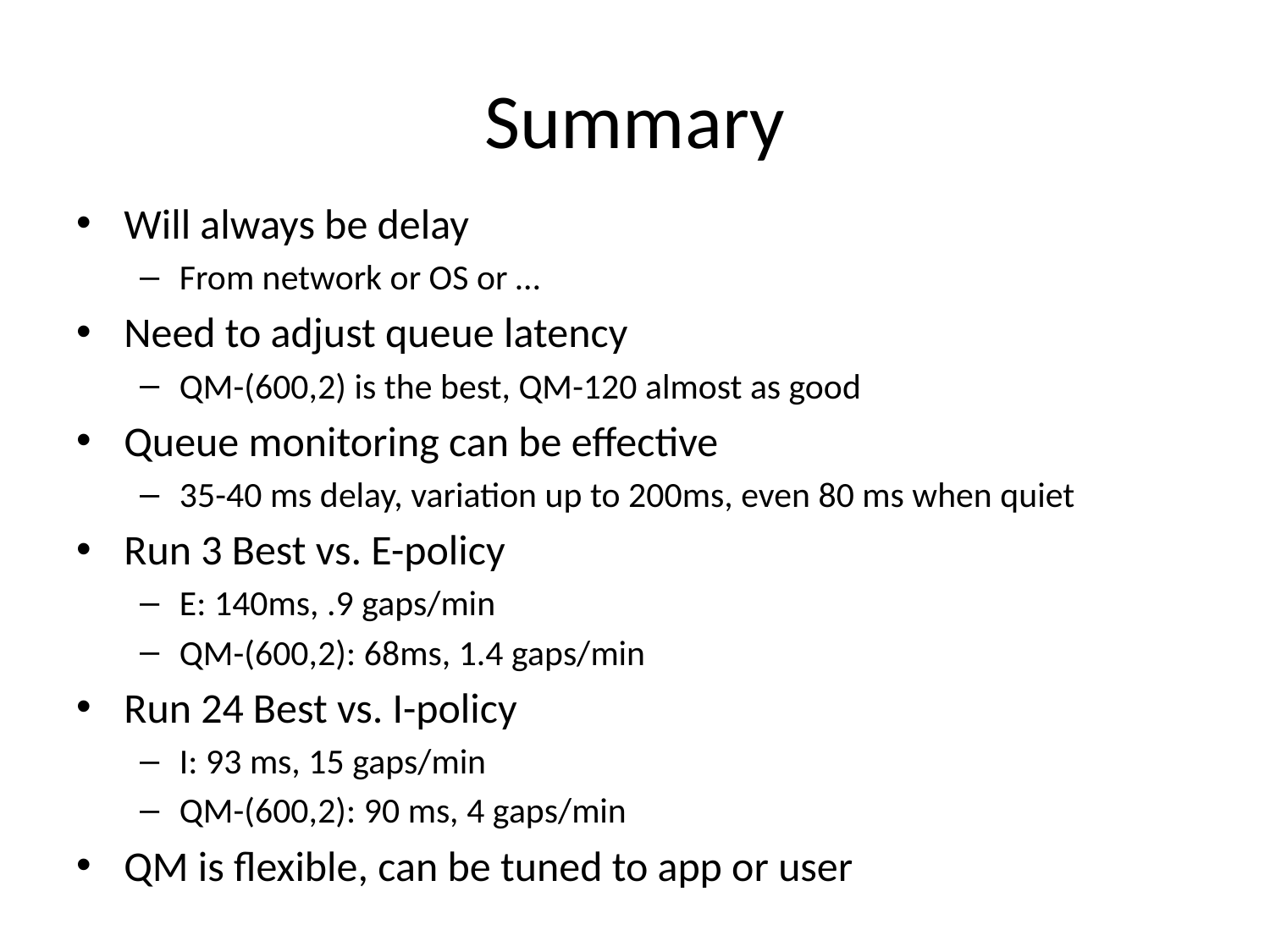

# Summary
Will always be delay
From network or OS or …
Need to adjust queue latency
QM-(600,2) is the best, QM-120 almost as good
Queue monitoring can be effective
35-40 ms delay, variation up to 200ms, even 80 ms when quiet
Run 3 Best vs. E-policy
E: 140ms, .9 gaps/min
QM-(600,2): 68ms, 1.4 gaps/min
Run 24 Best vs. I-policy
I: 93 ms, 15 gaps/min
QM-(600,2): 90 ms, 4 gaps/min
QM is flexible, can be tuned to app or user